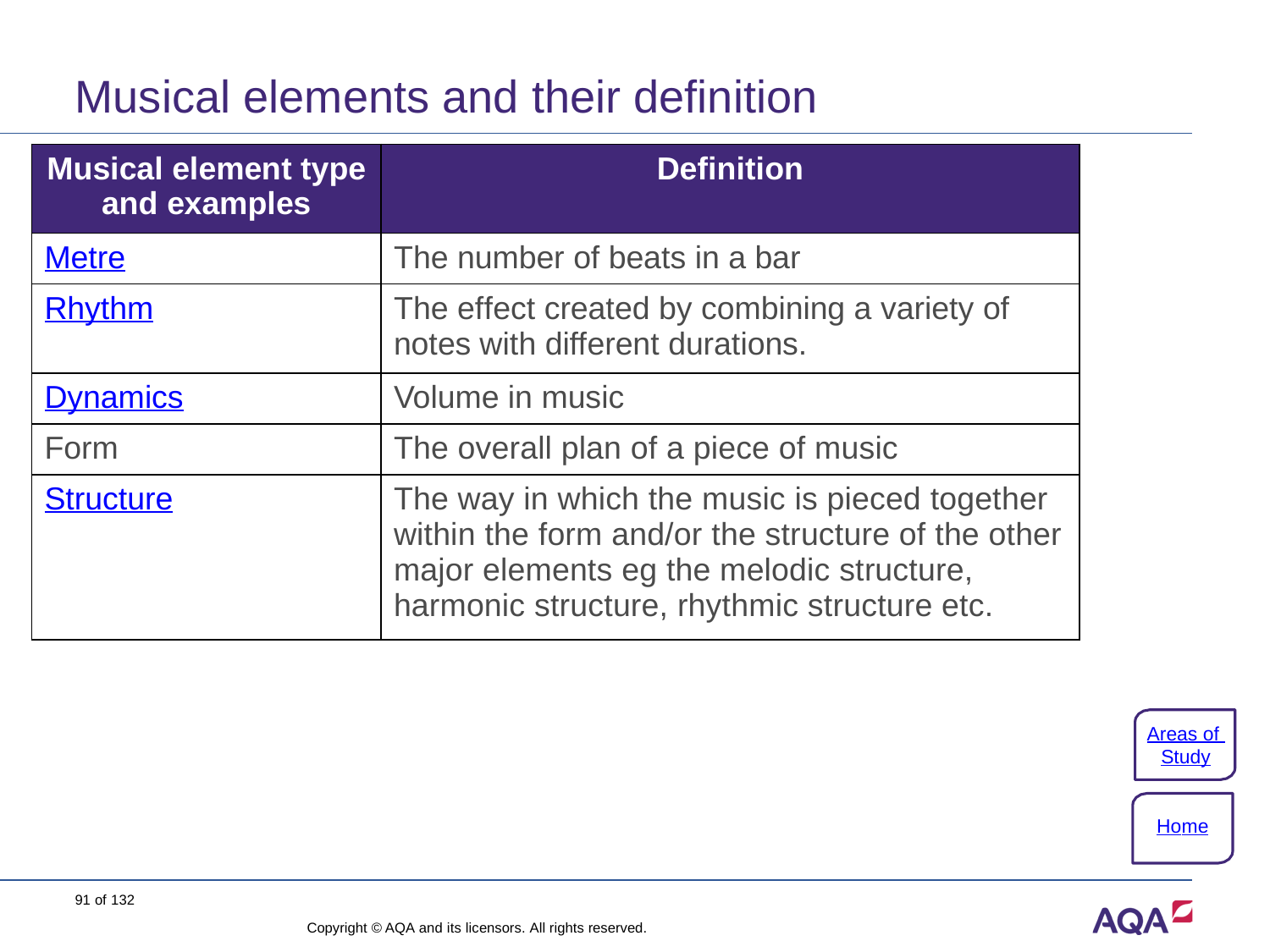

# Musical elements and their definition
| Musical element type and examples | Definition |
| --- | --- |
| Metre | The number of beats in a bar |
| Rhythm | The effect created by combining a variety of notes with different durations. |
| Dynamics | Volume in music |
| Form | The overall plan of a piece of music |
| Structure | The way in which the music is pieced together within the form and/or the structure of the other major elements eg the melodic structure, harmonic structure, rhythmic structure etc. |

Areas of Study

Home
91 of 132
Copyright © AQA and its licensors. All rights reserved.